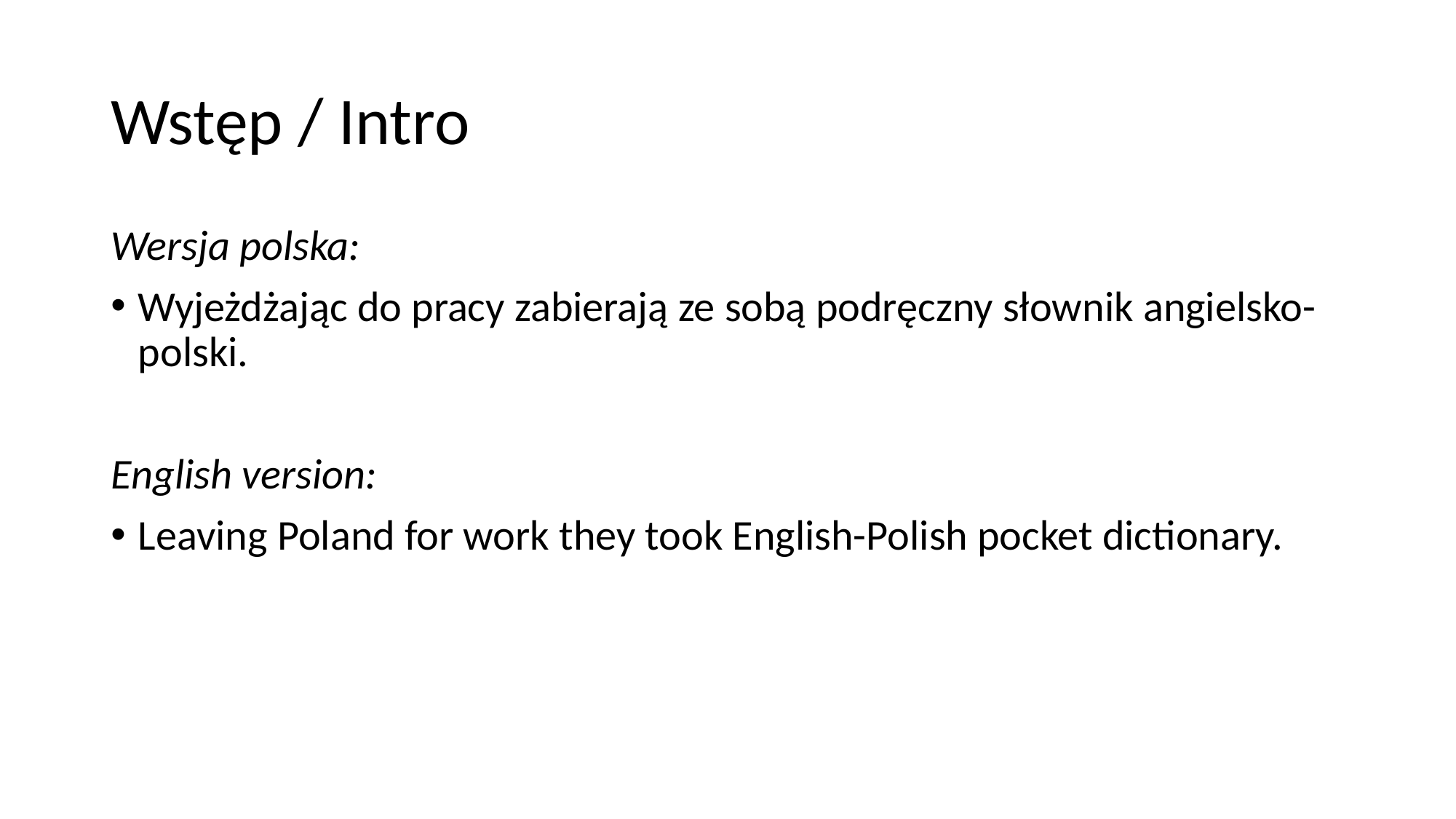

# Wstęp / Intro
Wersja polska:
Wyjeżdżając do pracy zabierają ze sobą podręczny słownik angielsko-polski.

English version:
Leaving Poland for work they took English-Polish pocket dictionary.